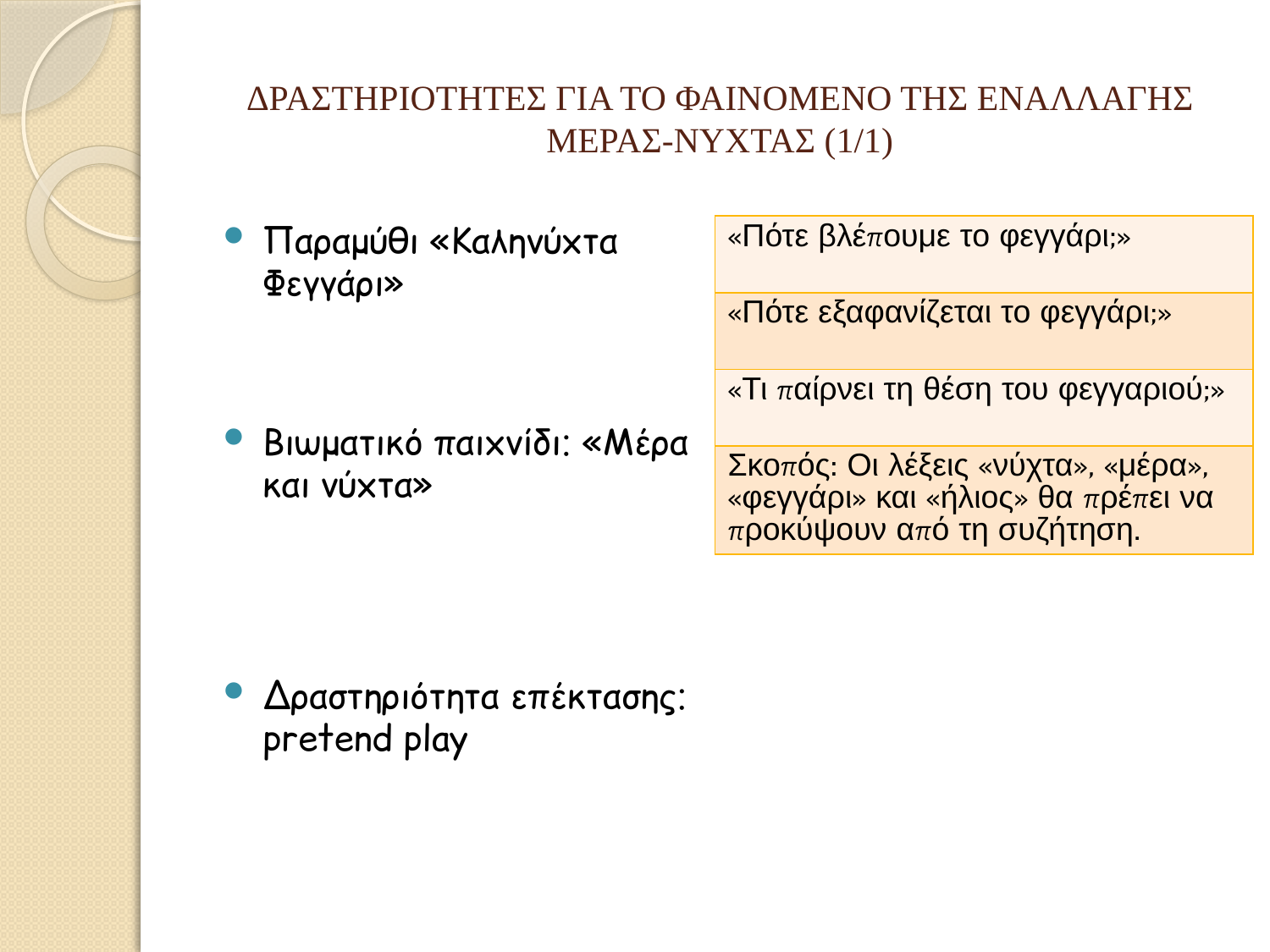

# ΔΡΑΣΤΗΡΙΟΤΗΤΕΣ ΓΙΑ ΤΟ ΦΑΙΝΟΜΕΝΟ ΤΗΣ ΕΝΑΛΛΑΓΗΣ ΜΕΡΑΣ-ΝΥΧΤΑΣ (1/1)
Παραμύθι «Καληνύχτα Φεγγάρι»

Βιωματικό παιχνίδι: «Μέρα και νύχτα»

Δραστηριότητα επέκτασης: pretend play

| «Πότε βλέπουμε το φεγγάρι;» |
| --- |
| «Πότε εξαφανίζεται το φεγγάρι;» |
| «Τι παίρνει τη θέση του φεγγαριού;» |
| Σκοπός: Οι λέξεις «νύχτα», «μέρα», «φεγγάρι» και «ήλιος» θα πρέπει να προκύψουν από τη συζήτηση. |